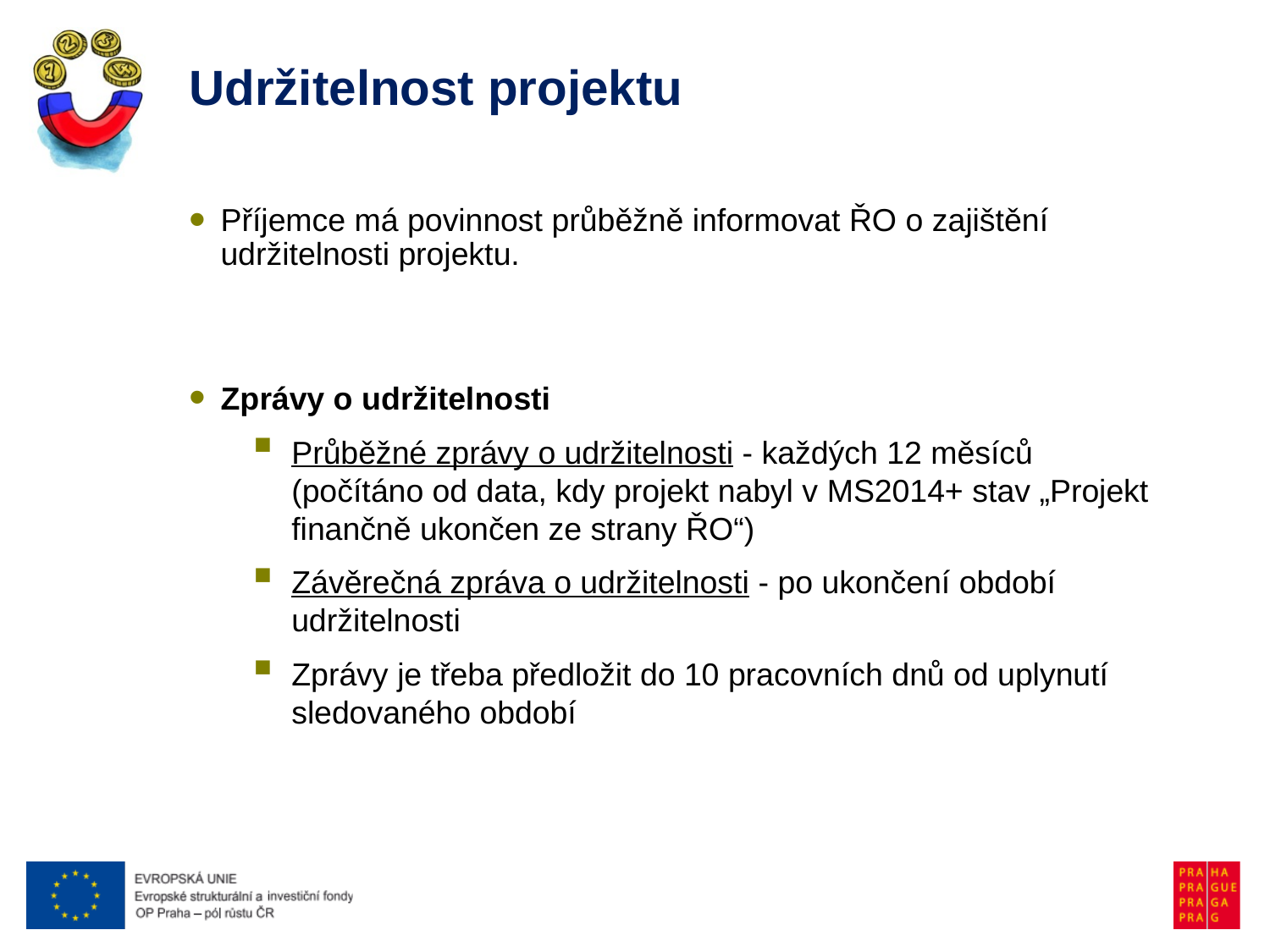

# Udržitelnost projektu
Příjemce má povinnost průběžně informovat ŘO o zajištění udržitelnosti projektu.

Zprávy o udržitelnosti
Průběžné zprávy o udržitelnosti - každých 12 měsíců (počítáno od data, kdy projekt nabyl v MS2014+ stav „Projekt finančně ukončen ze strany ŘO“)
Závěrečná zpráva o udržitelnosti - po ukončení období udržitelnosti
Zprávy je třeba předložit do 10 pracovních dnů od uplynutí sledovaného období